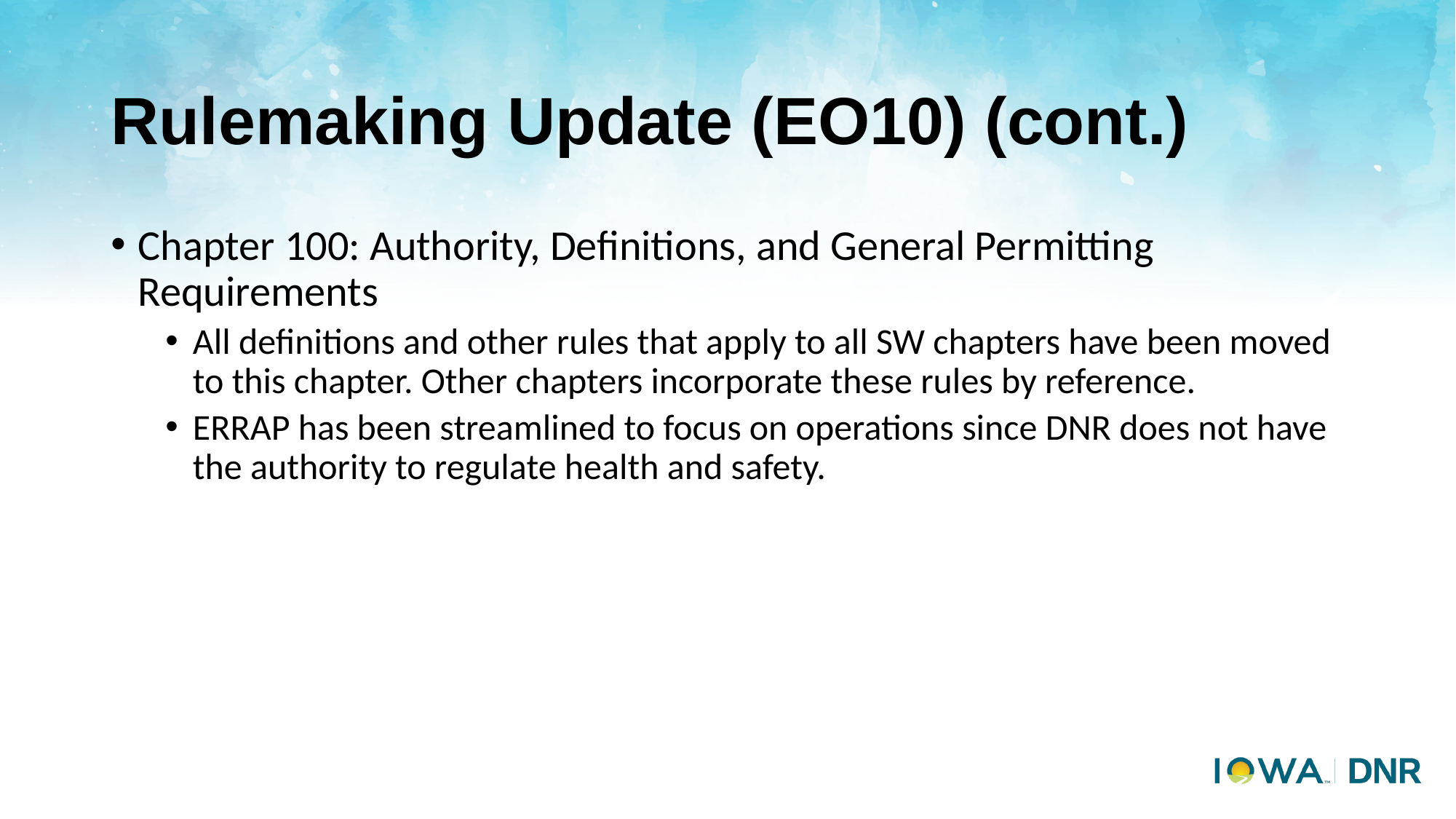

# Rulemaking Update (EO10) (cont.)
Chapter 100: Authority, Definitions, and General Permitting Requirements
All definitions and other rules that apply to all SW chapters have been moved to this chapter. Other chapters incorporate these rules by reference.
ERRAP has been streamlined to focus on operations since DNR does not have the authority to regulate health and safety.